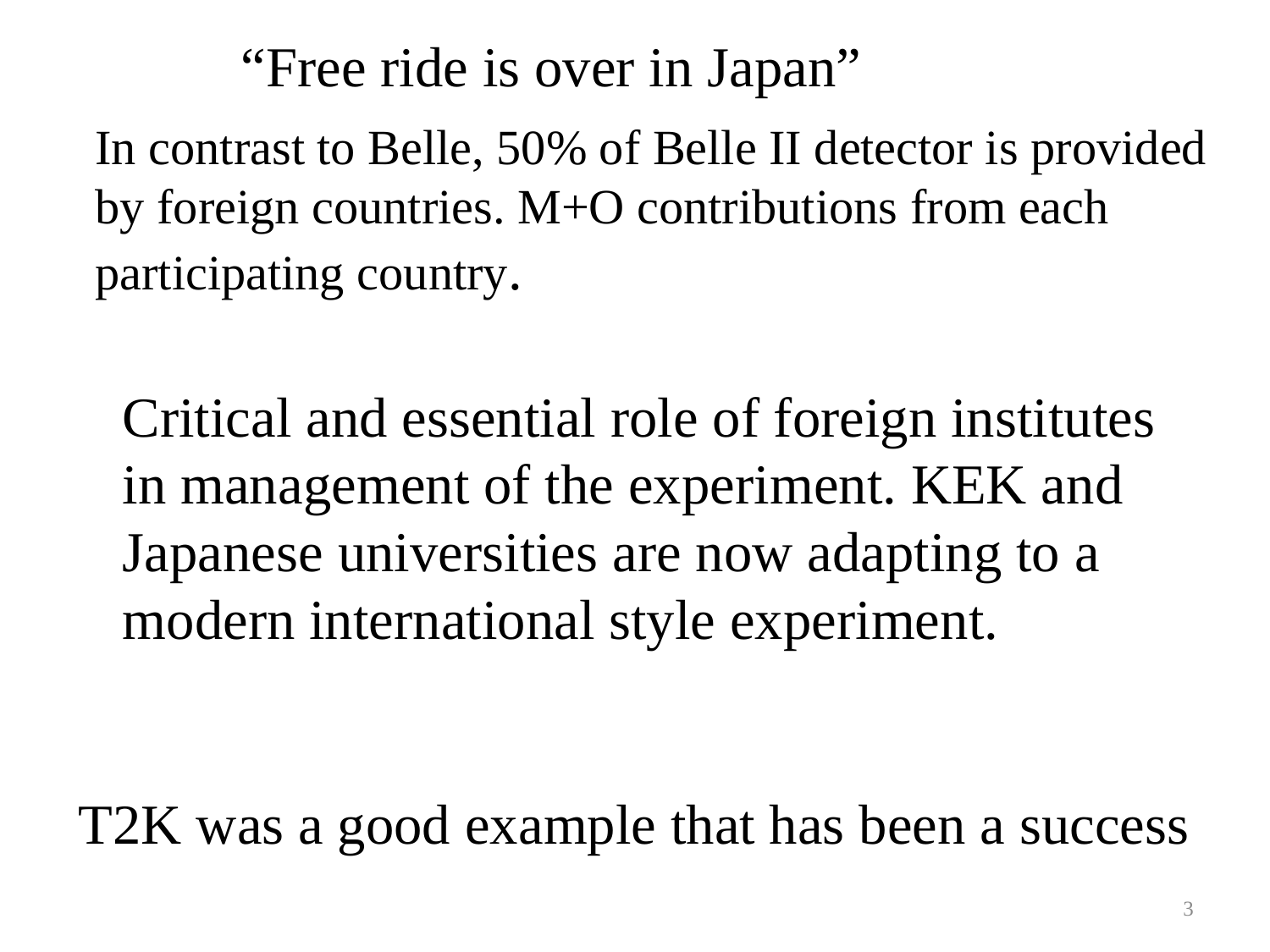

“Free ride is over in Japan”
In contrast to Belle, 50% of Belle II detector is provided by foreign countries. M+O contributions from each participating country.
Critical and essential role of foreign institutes in management of the experiment. KEK and Japanese universities are now adapting to a modern international style experiment.
T2K was a good example that has been a success
3